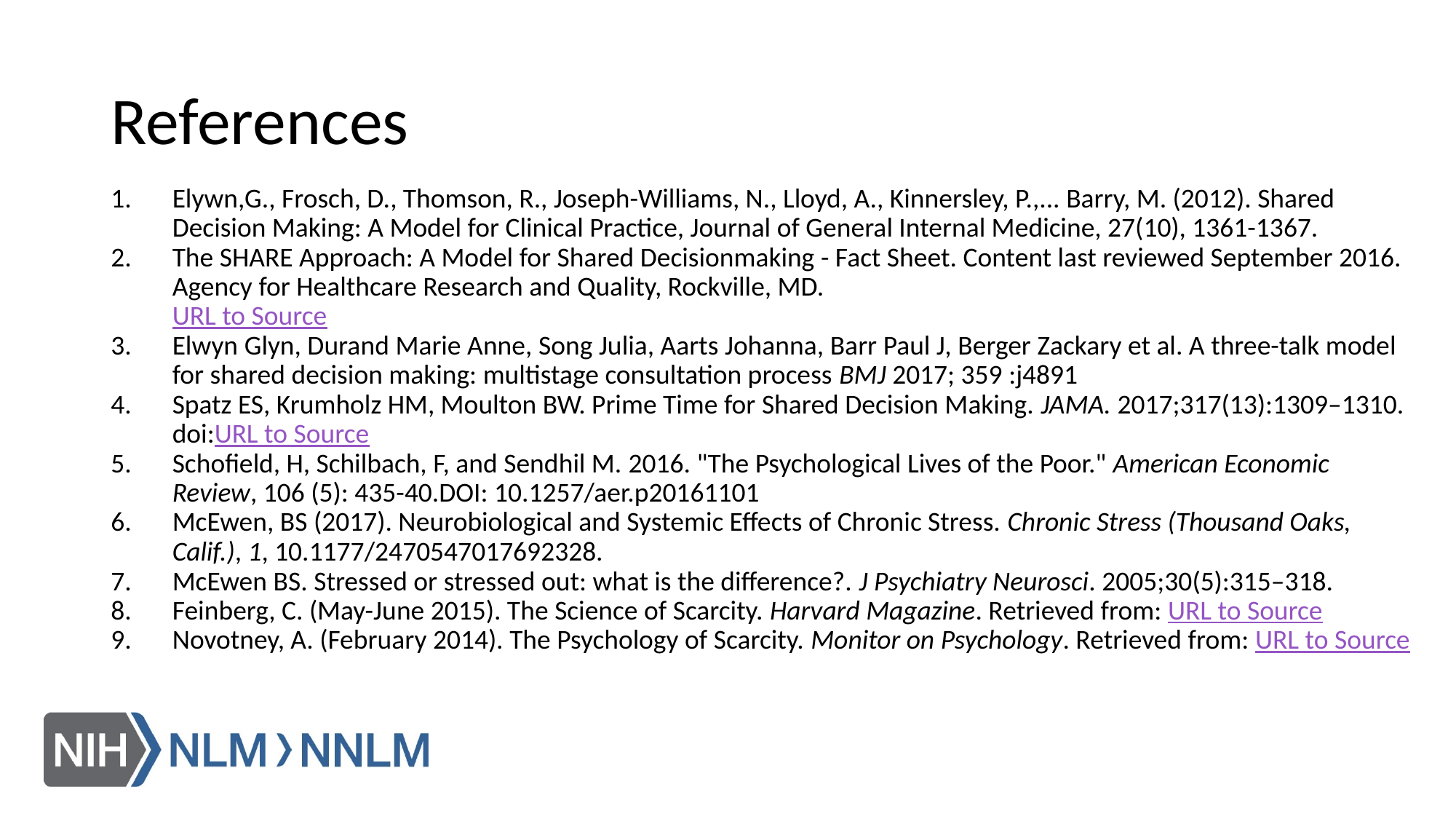

# References
Elywn,G., Frosch, D., Thomson, R., Joseph-Williams, N., Lloyd, A., Kinnersley, P.,... Barry, M. (2012). Shared Decision Making: A Model for Clinical Practice, Journal of General Internal Medicine, 27(10), 1361-1367.
The SHARE Approach: A Model for Shared Decisionmaking - Fact Sheet. Content last reviewed September 2016. Agency for Healthcare Research and Quality, Rockville, MD.
URL to Source
Elwyn Glyn, Durand Marie Anne, Song Julia, Aarts Johanna, Barr Paul J, Berger Zackary et al. A three-talk model for shared decision making: multistage consultation process BMJ 2017; 359 :j4891
Spatz ES, Krumholz HM, Moulton BW. Prime Time for Shared Decision Making. JAMA. 2017;317(13):1309–1310. doi:URL to Source
Schofield, H, Schilbach, F, and Sendhil M. 2016. "The Psychological Lives of the Poor." American Economic Review, 106 (5): 435-40.DOI: 10.1257/aer.p20161101
McEwen, BS (2017). Neurobiological and Systemic Effects of Chronic Stress. Chronic Stress (Thousand Oaks, Calif.), 1, 10.1177/2470547017692328.
McEwen BS. Stressed or stressed out: what is the difference?. J Psychiatry Neurosci. 2005;30(5):315–318.
Feinberg, C. (May-June 2015). The Science of Scarcity. Harvard Magazine. Retrieved from: URL to Source
Novotney, A. (February 2014). The Psychology of Scarcity. Monitor on Psychology. Retrieved from: URL to Source